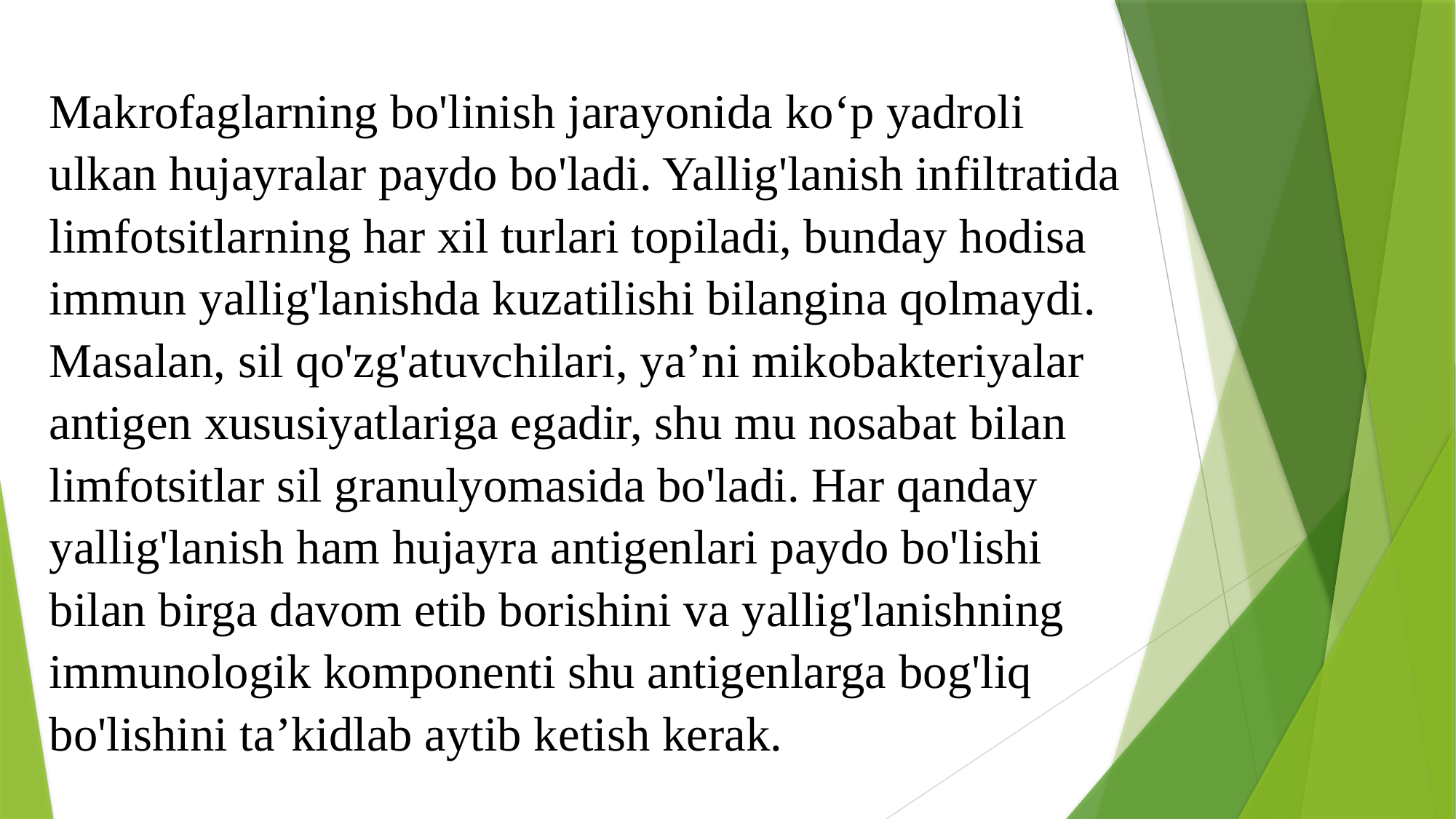

Makrofaglarning bo'linish jarayonida ko‘p yadroli ulkan hujayralar paydo bo'ladi. Yallig'lanish infiltratida limfotsitlarning har xil turlari topiladi, bunday hodisa immun yallig'lanishda kuzatilishi bilangina qolmaydi. Masalan, sil qo'zg'atuvchilari, ya’ni mikobakteriyalar antigen xususiyatlariga egadir, shu mu nosabat bilan limfotsitlar sil granulyomasida bo'ladi. Har qanday yallig'lanish ham hujayra antigenlari paydo bo'lishi bilan birga davom etib borishini va yallig'lanishning immunologik komponenti shu antigenlarga bog'liq bo'lishini ta’kidlab aytib ketish kerak.